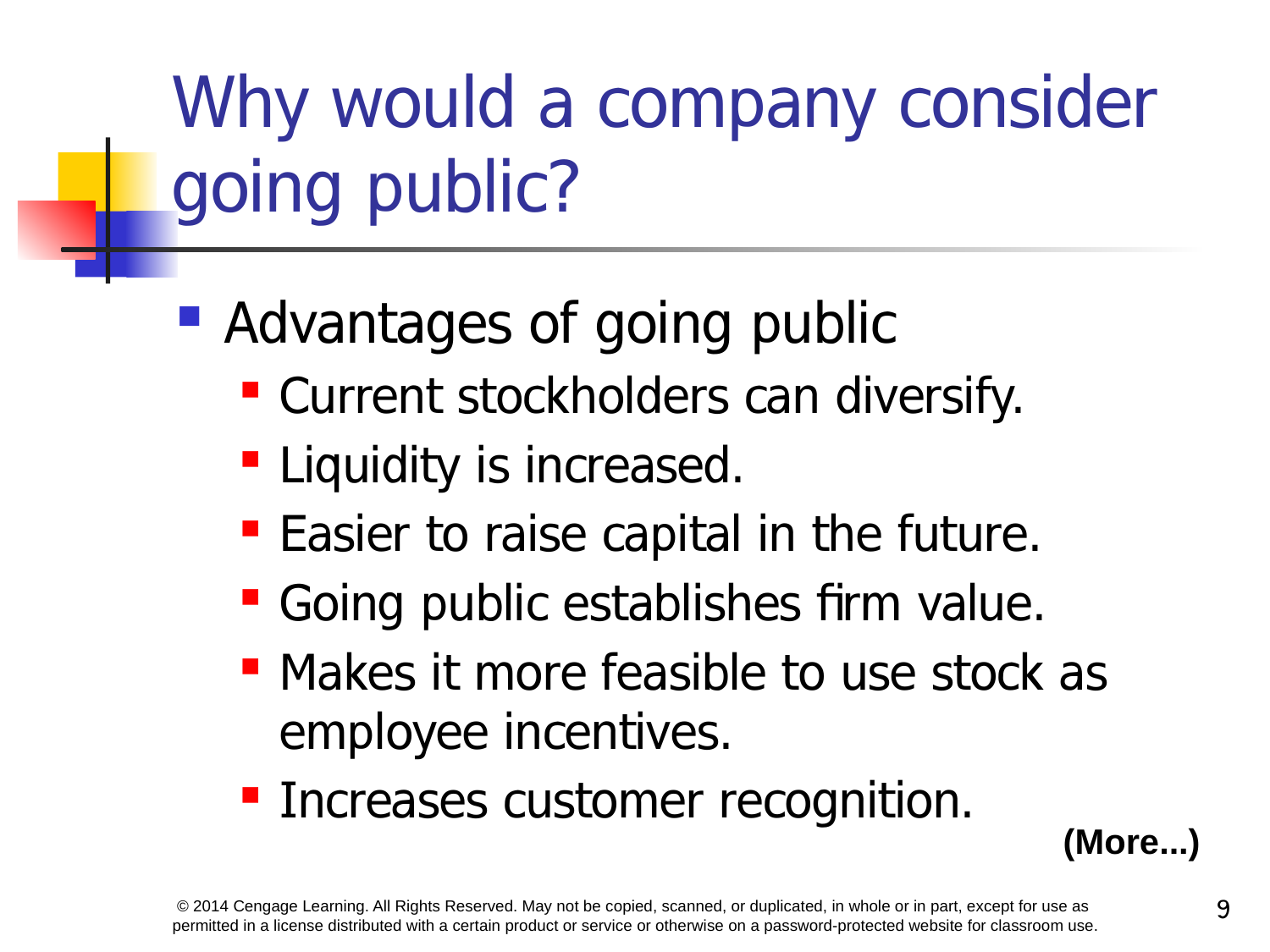

# Why would a company consider going public?
Advantages of going public
Current stockholders can diversify.
Liquidity is increased.
Easier to raise capital in the future.
Going public establishes firm value.
Makes it more feasible to use stock as employee incentives.
Increases customer recognition.
(More...)
9